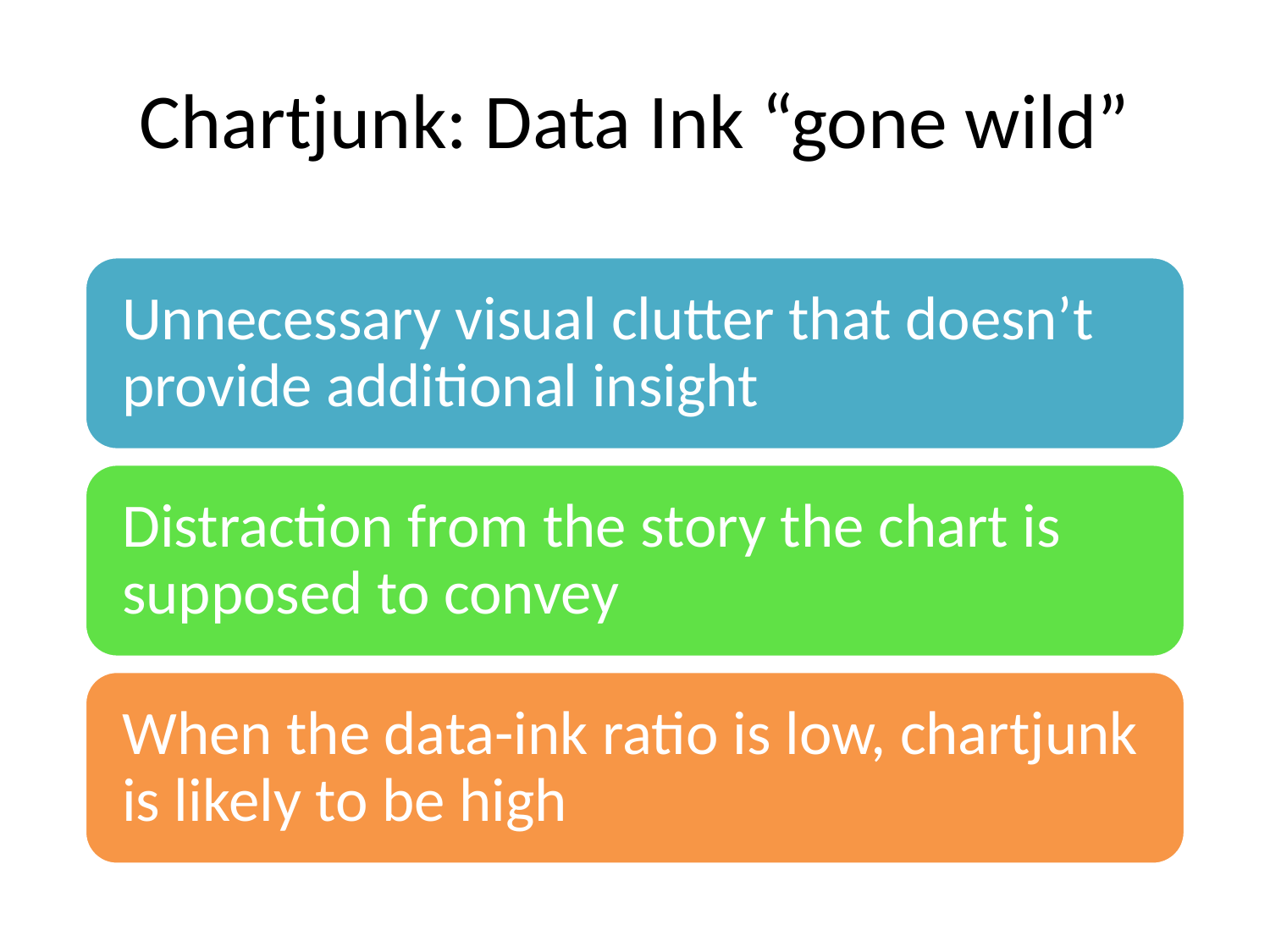

# Chartjunk: Data Ink “gone wild”
Unnecessary visual clutter that doesn’t provide additional insight
Distraction from the story the chart is supposed to convey
When the data-ink ratio is low, chartjunk is likely to be high